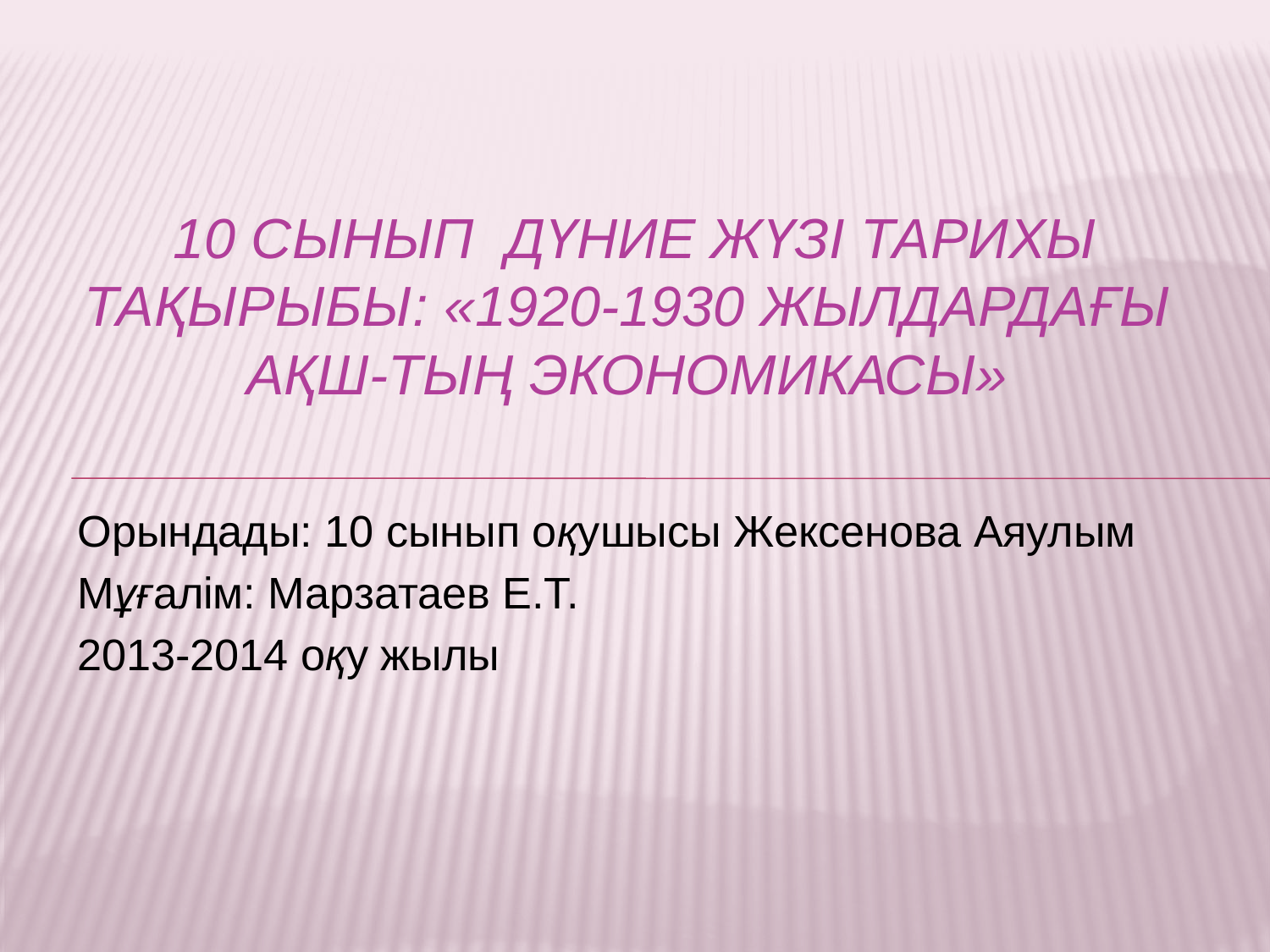

# 10 сынып  Дүние жүзі тарихы тақырыбЫ: «1920-1930 жылдардағы АҚШ-тың экономикасы»
Орындады: 10 сынып оқушысы Жексенова Аяулым
Мұғалім: Марзатаев Е.Т.
2013-2014 оқу жылы